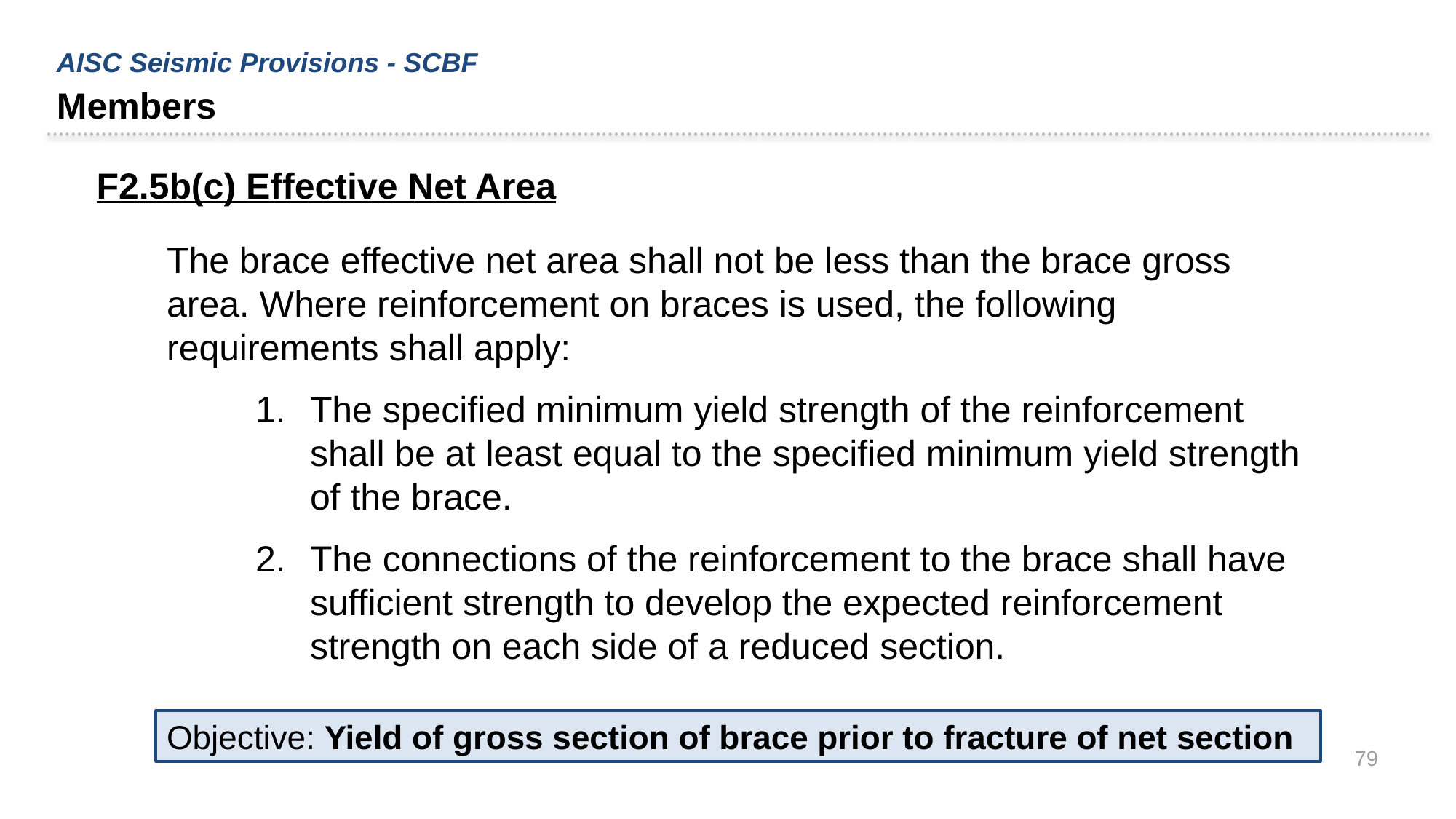

AISC Seismic Provisions - SCBF
Members
F2.5b(c) Effective Net Area
The brace effective net area shall not be less than the brace gross area. Where reinforcement on braces is used, the following requirements shall apply:
The specified minimum yield strength of the reinforcement shall be at least equal to the specified minimum yield strength of the brace.
The connections of the reinforcement to the brace shall have sufficient strength to develop the expected reinforcement strength on each side of a reduced section.
Objective: Yield of gross section of brace prior to fracture of net section
79